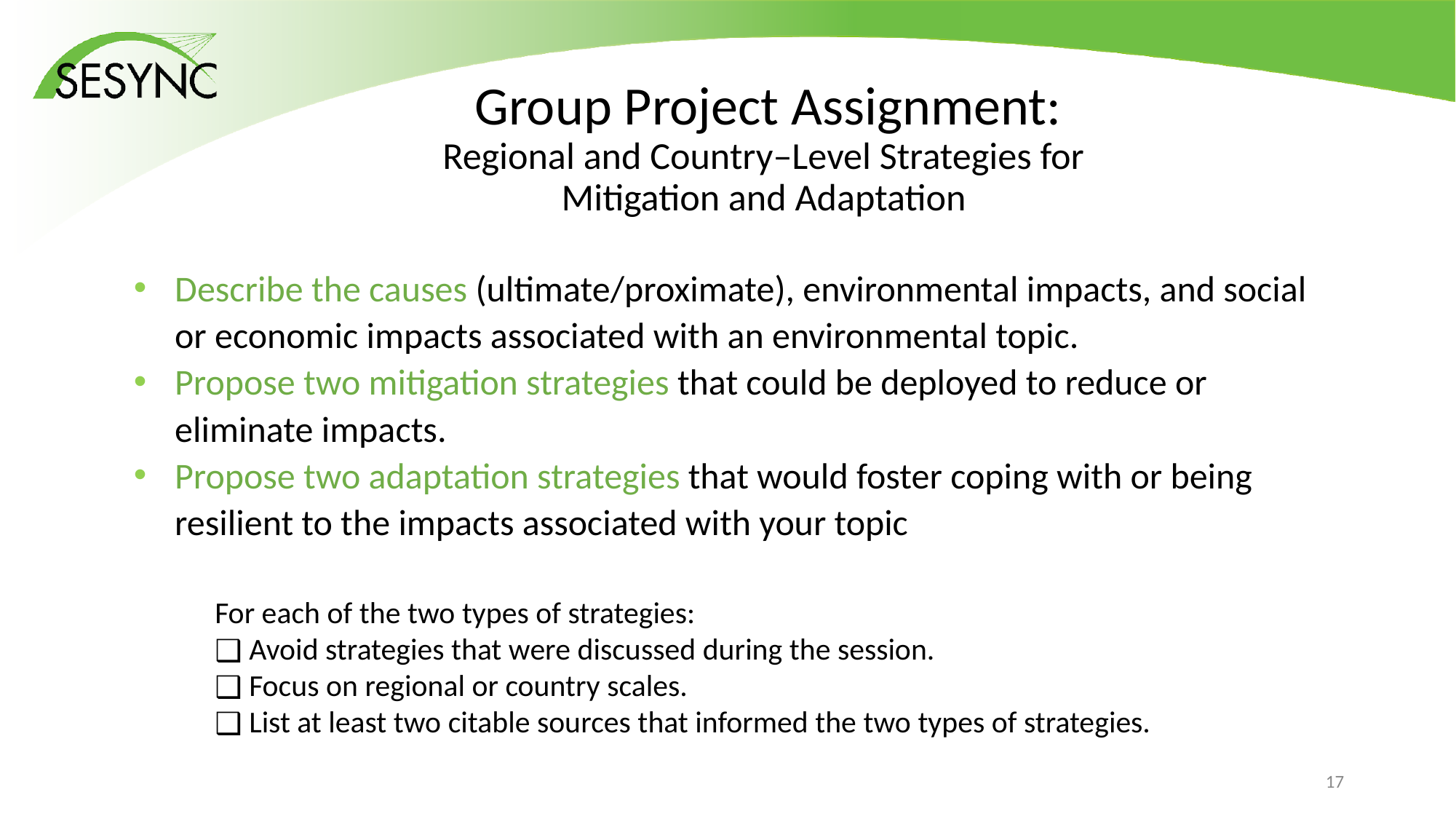

# Group Project Assignment: Regional and Country–Level Strategies for Mitigation and Adaptation
Describe the causes (ultimate/proximate), environmental impacts, and social or economic impacts associated with an environmental topic.
Propose two mitigation strategies that could be deployed to reduce or eliminate impacts.
Propose two adaptation strategies that would foster coping with or being resilient to the impacts associated with your topic
For each of the two types of strategies:
Avoid strategies that were discussed during the session.
Focus on regional or country scales.
List at least two citable sources that informed the two types of strategies.
17